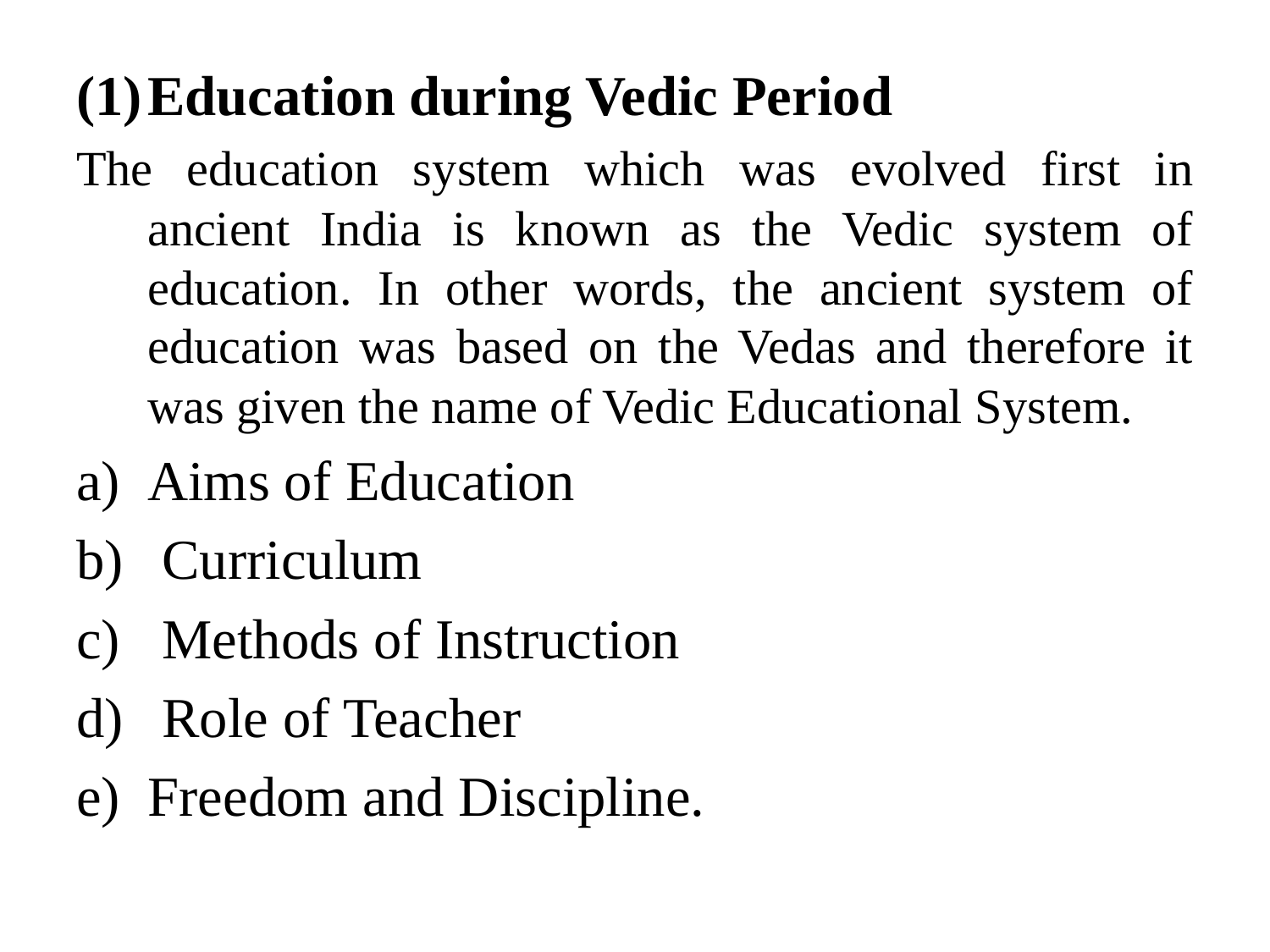

Education during Vedic Period
The education system which was evolved first in ancient India is known as the Vedic system of education. In other words, the ancient system of education was based on the Vedas and therefore it was given the name of Vedic Educational System.
Aims of Education
 Curriculum
 Methods of Instruction
 Role of Teacher
Freedom and Discipline.